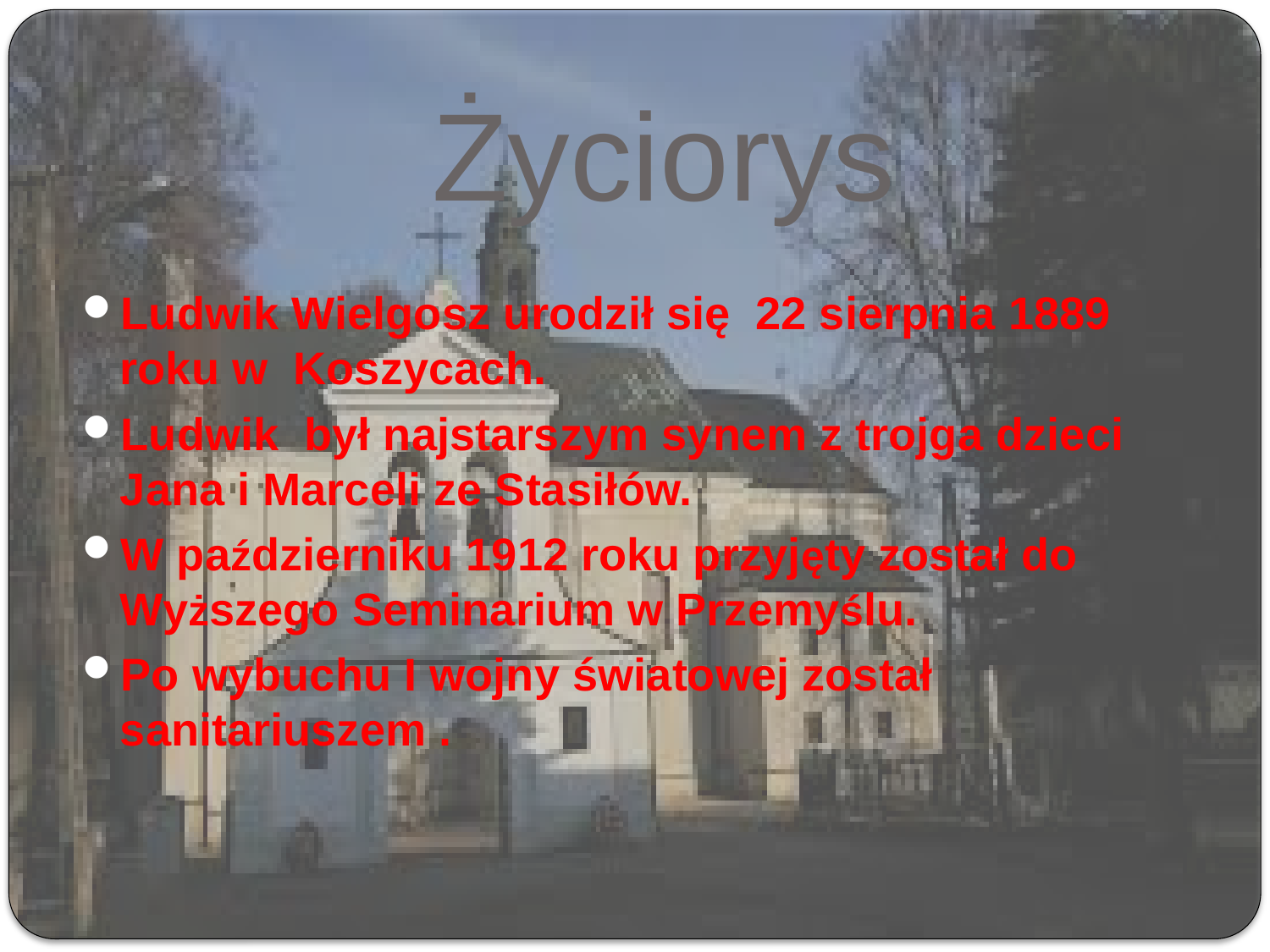

# Życiorys
Ludwik Wielgosz urodził się  22 sierpnia 1889 roku w  Koszycach.
Ludwik  był najstarszym synem z trojga dzieci Jana i Marceli ze Stasiłów.
W październiku 1912 roku przyjęty został do Wyższego Seminarium w Przemyślu.
Po wybuchu I wojny światowej został sanitariuszem .